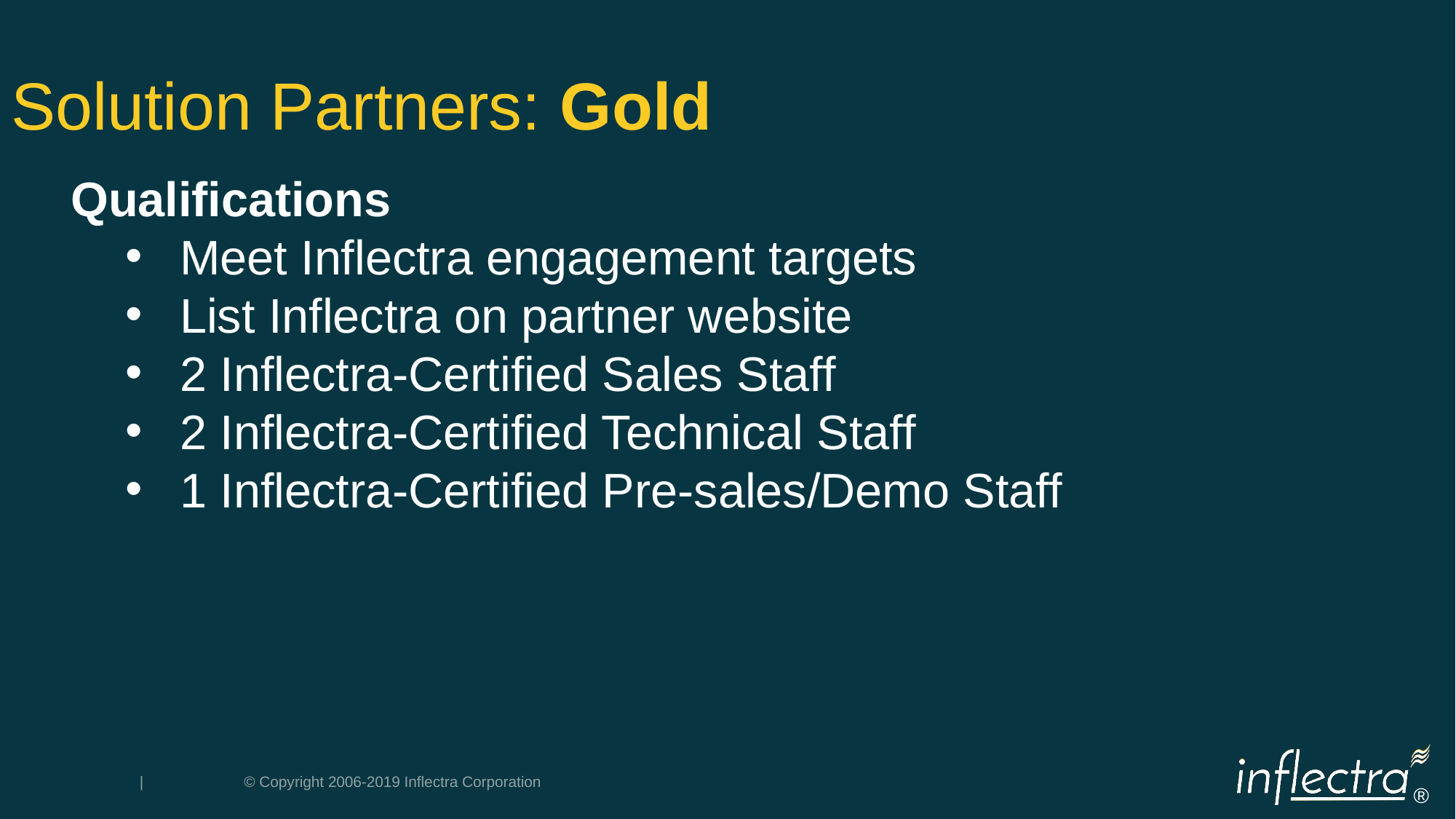

Solution Partners: Gold
Qualifications
Meet Inflectra engagement targets
List Inflectra on partner website
2 Inflectra-Certified Sales Staff
2 Inflectra-Certified Technical Staff
1 Inflectra-Certified Pre-sales/Demo Staff